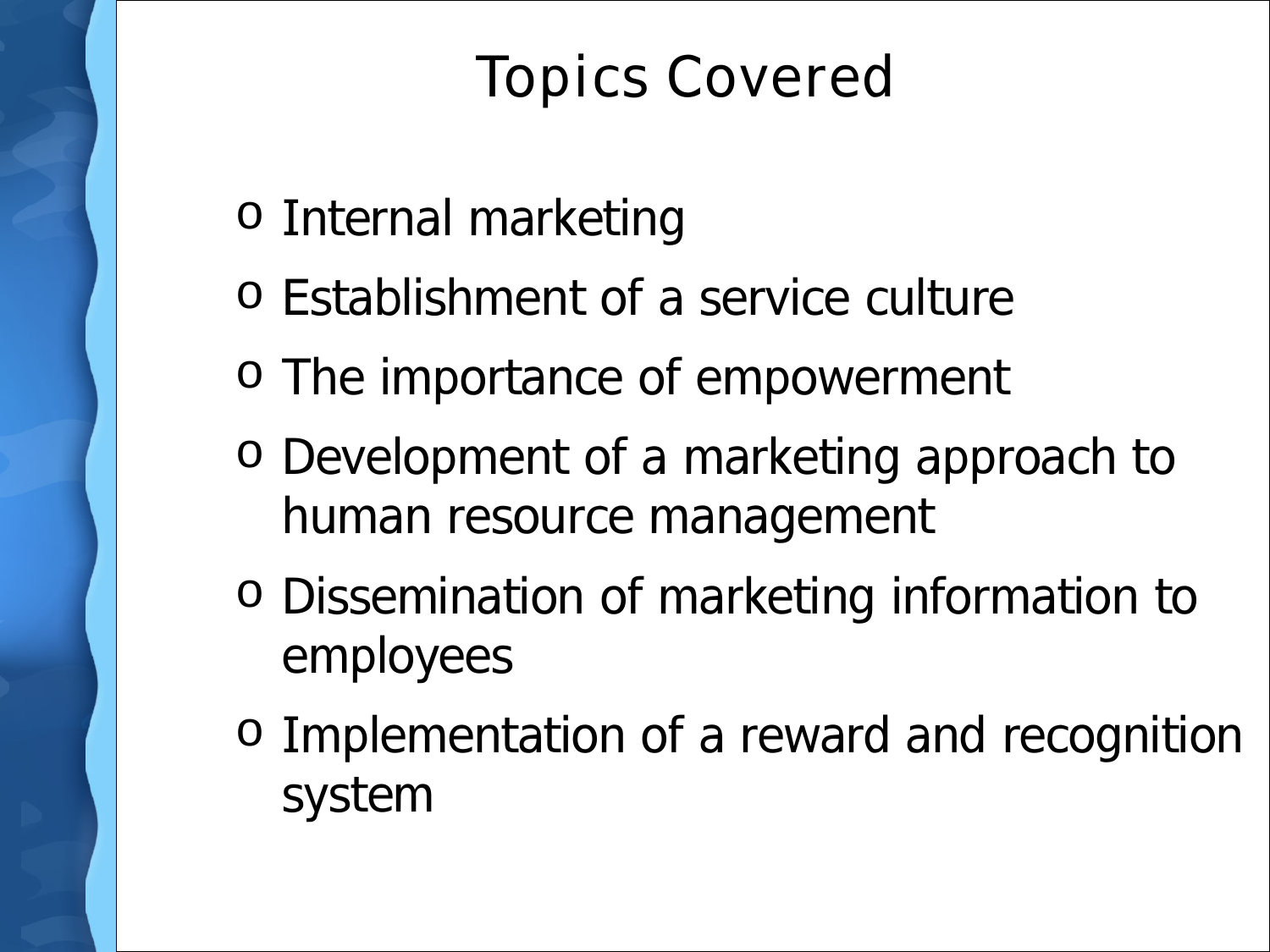

# Topics Covered
Internal marketing
Establishment of a service culture
The importance of empowerment
Development of a marketing approach to human resource management
Dissemination of marketing information to employees
Implementation of a reward and recognition system